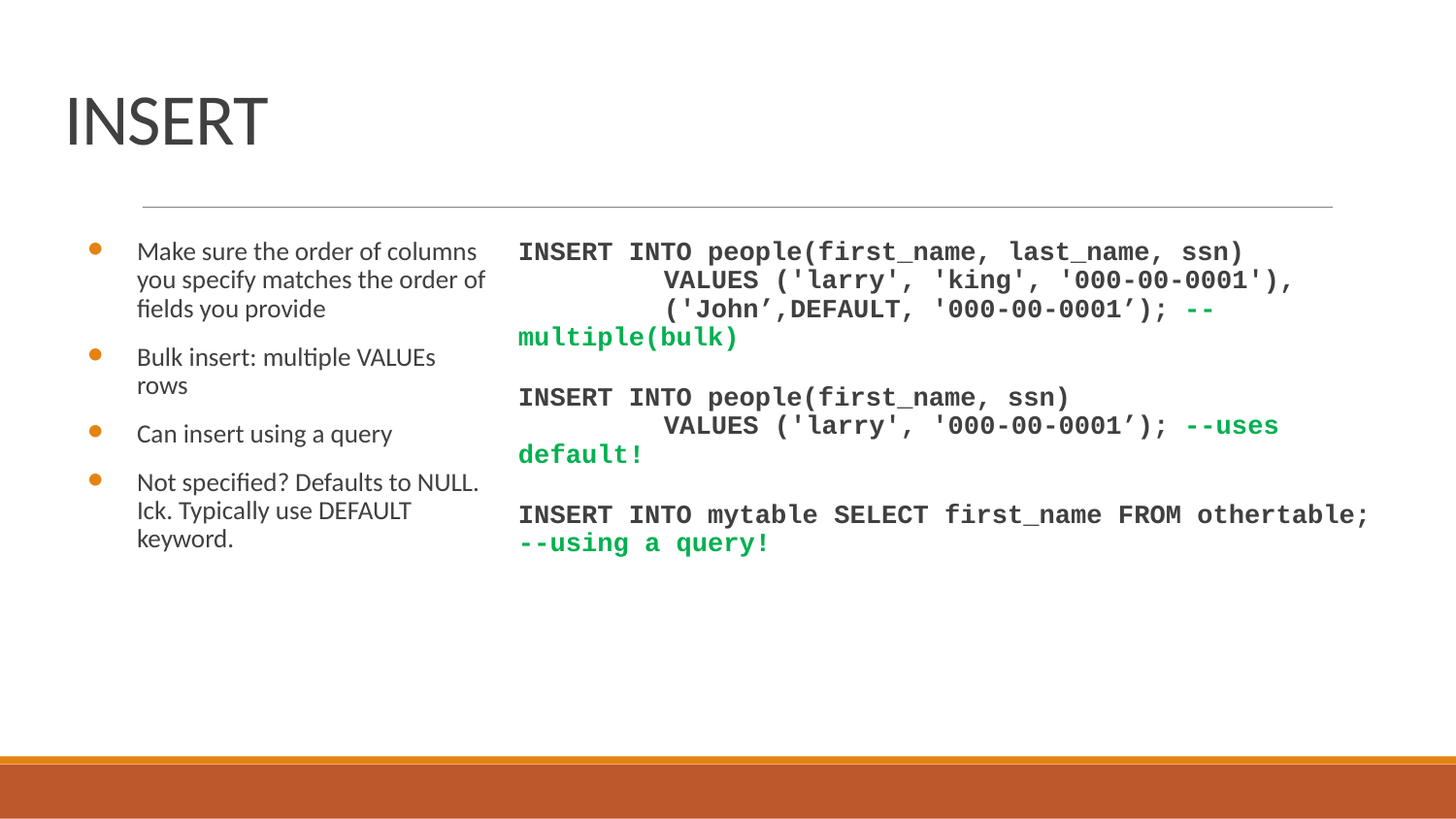

# INSERT
Make sure the order of columns you specify matches the order of fields you provide
Bulk insert: multiple VALUEs rows
Can insert using a query
Not specified? Defaults to NULL. Ick. Typically use DEFAULT keyword.
INSERT INTO people(first_name, last_name, ssn)
	VALUES ('larry', 'king', '000-00-0001'),
	('John’,DEFAULT, '000-00-0001’); --multiple(bulk)
INSERT INTO people(first_name, ssn)
	VALUES ('larry', '000-00-0001’); --uses default!
INSERT INTO mytable SELECT first_name FROM othertable;  --using a query!